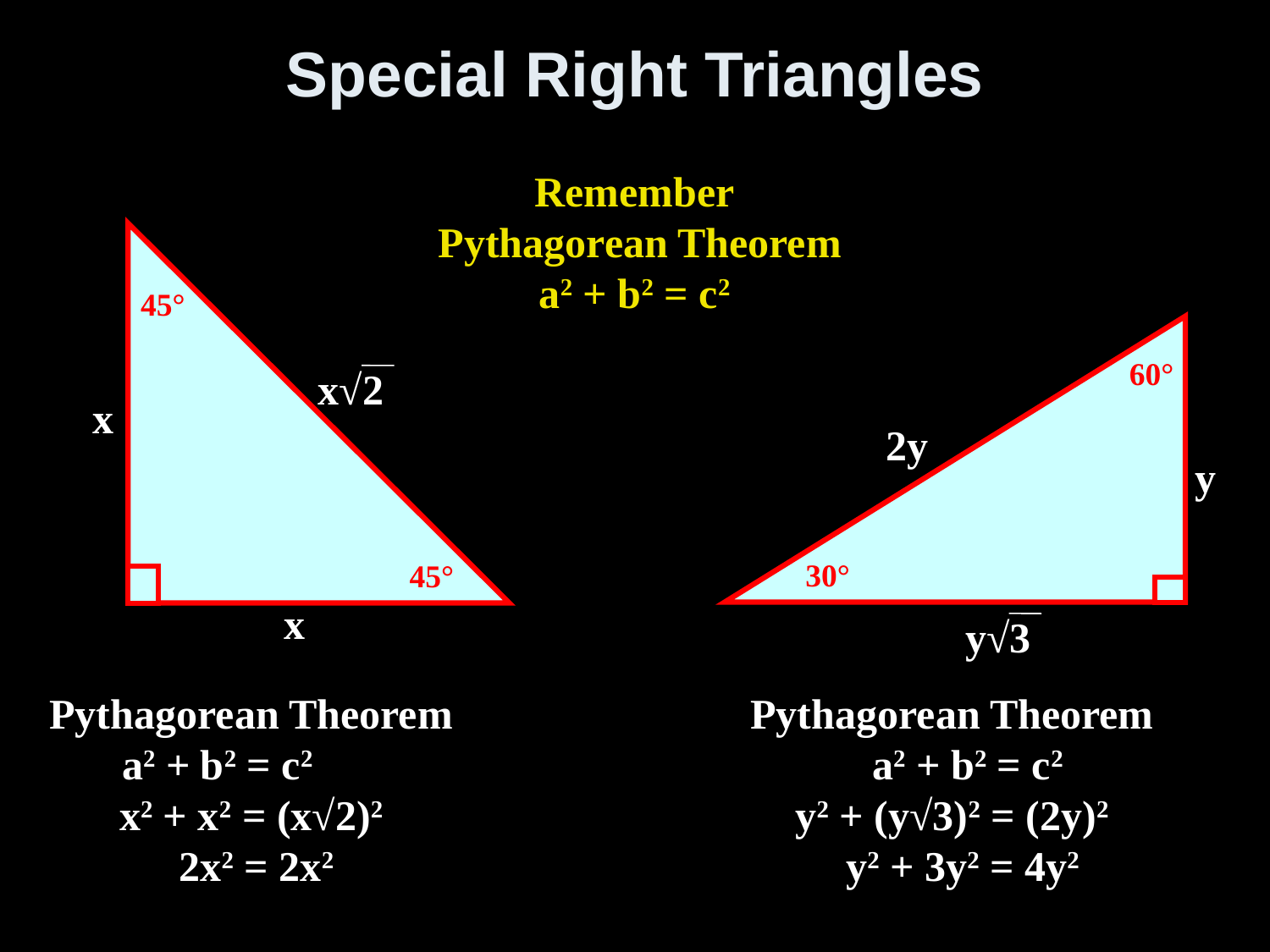

# Special Right Triangles
Remember
 Pythagorean Theorem
a2 + b2 = c2

45°
45°

60°
30°

x√2

x
x
Pythagorean Theorem
a2 + b2 = c2
x2 + x2 = (x√2)2
  2x2 = 2x2
2y
y
y√3

Pythagorean Theorem
       a2 + b2 = c2
y2 + (y√3)2 = (2y)2
   y2 + 3y2 = 4y2